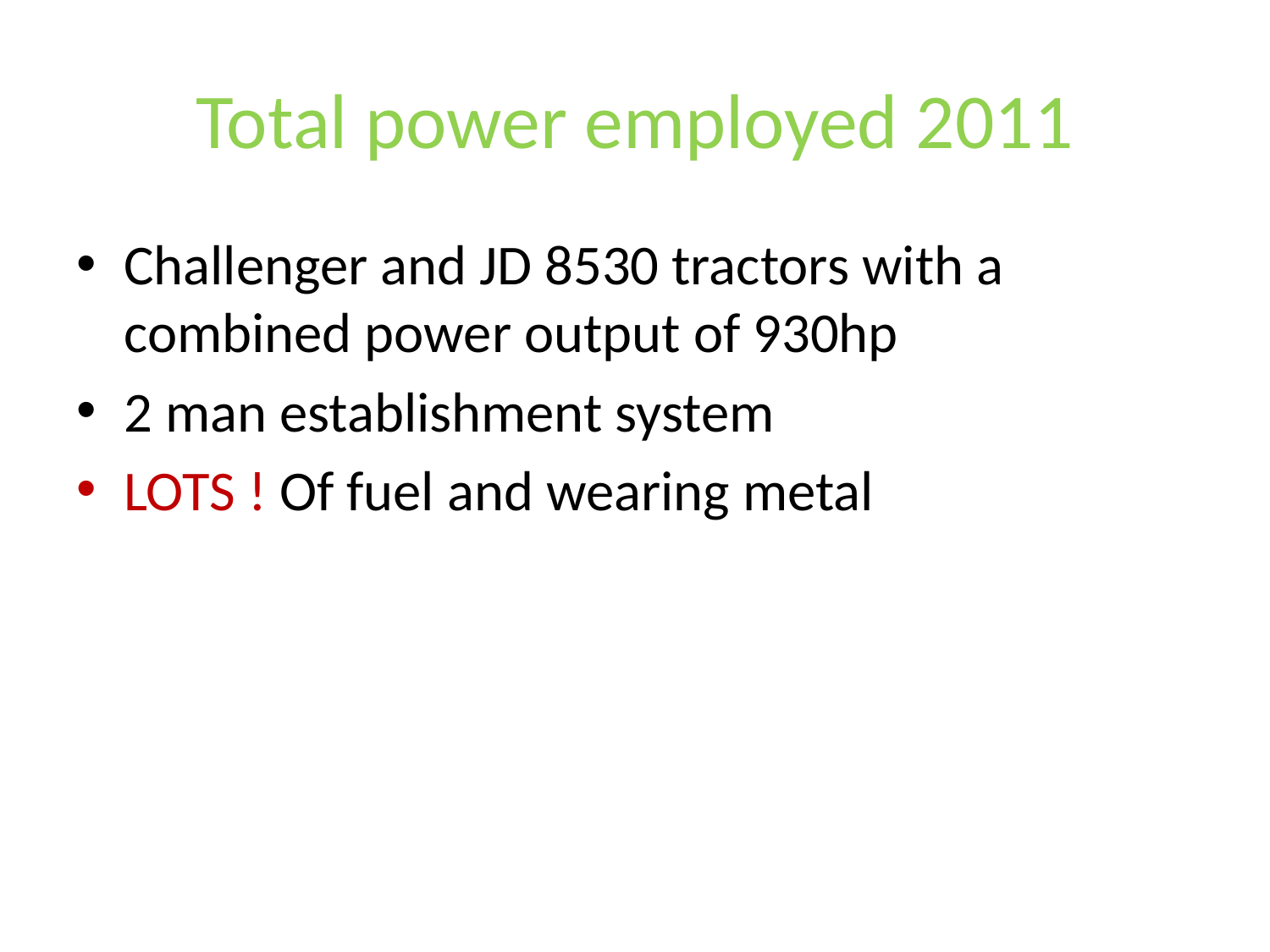

# Total power employed 2011
Challenger and JD 8530 tractors with a combined power output of 930hp
2 man establishment system
LOTS ! Of fuel and wearing metal